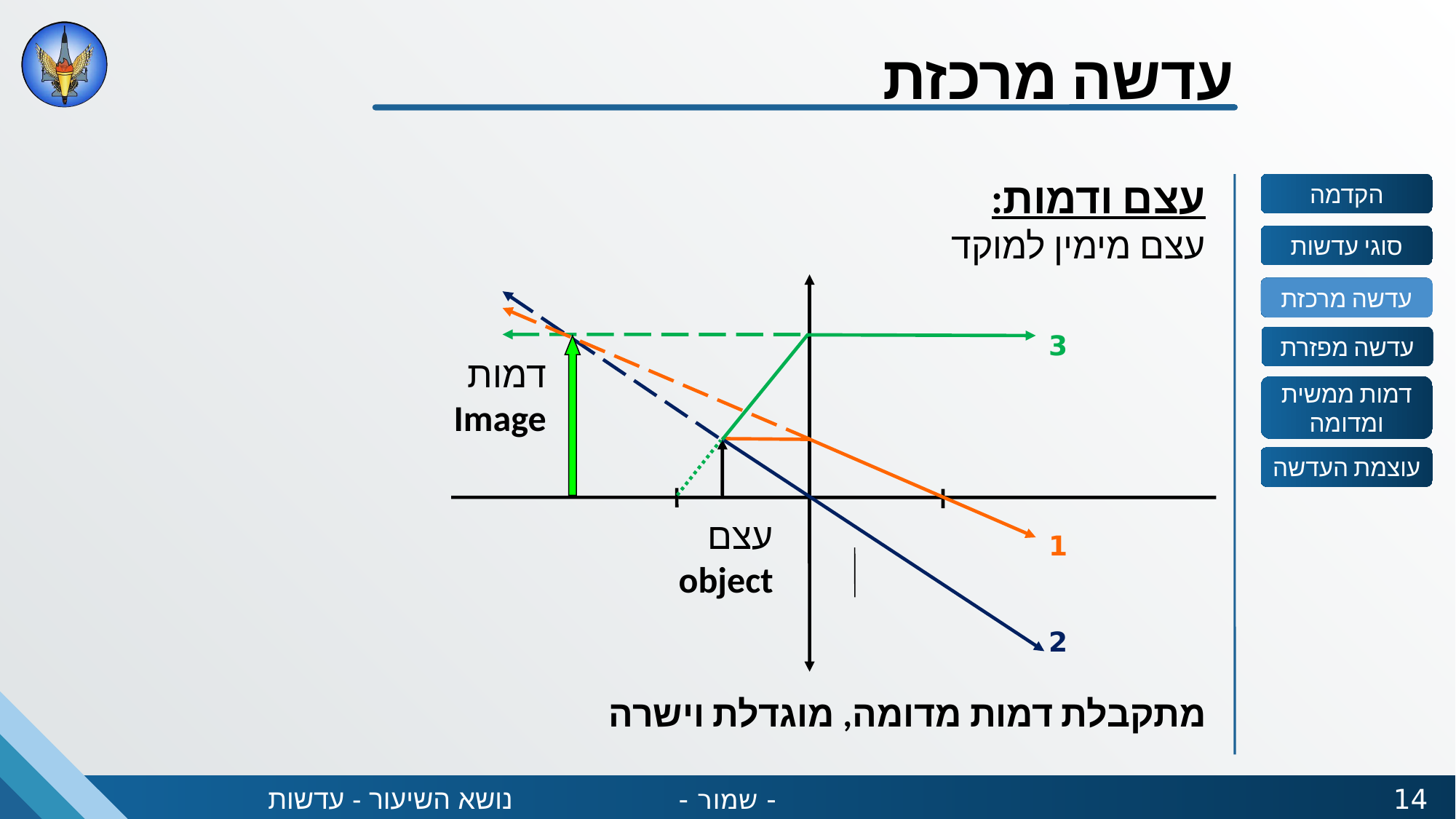

עדשה מרכזת
עצם ודמות:
עצם מימין למוקד
הקדמה
סוגי עדשות

דמות
Image
עצם
object
3
1
2
עדשה מרכזת
עדשה מפזרת
דמות ממשית ומדומה
עוצמת העדשה

מתקבלת דמות מדומה, מוגדלת וישרה